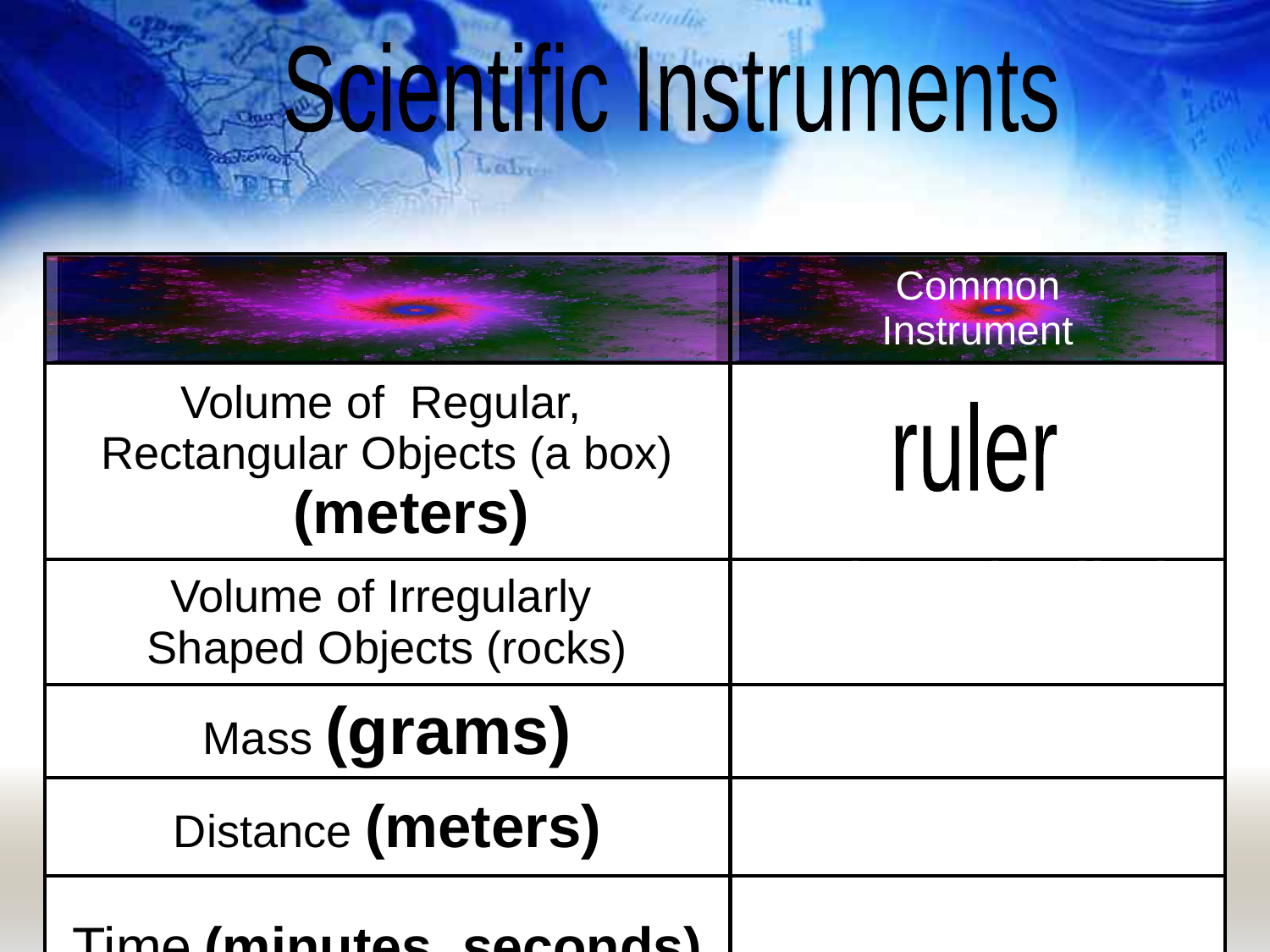

Scientific Instruments
|  | Common Instrument |
| --- | --- |
| Volume of Regular, Rectangular Objects (a box) (meters) |  |
| Volume of Irregularly Shaped Objects (rocks) |  |
| Mass (grams) |  |
| Distance (meters) |  |
| Time (minutes, seconds) |  |
ruler
graduated cylinder
Triple beam balance
ruler
stop watch